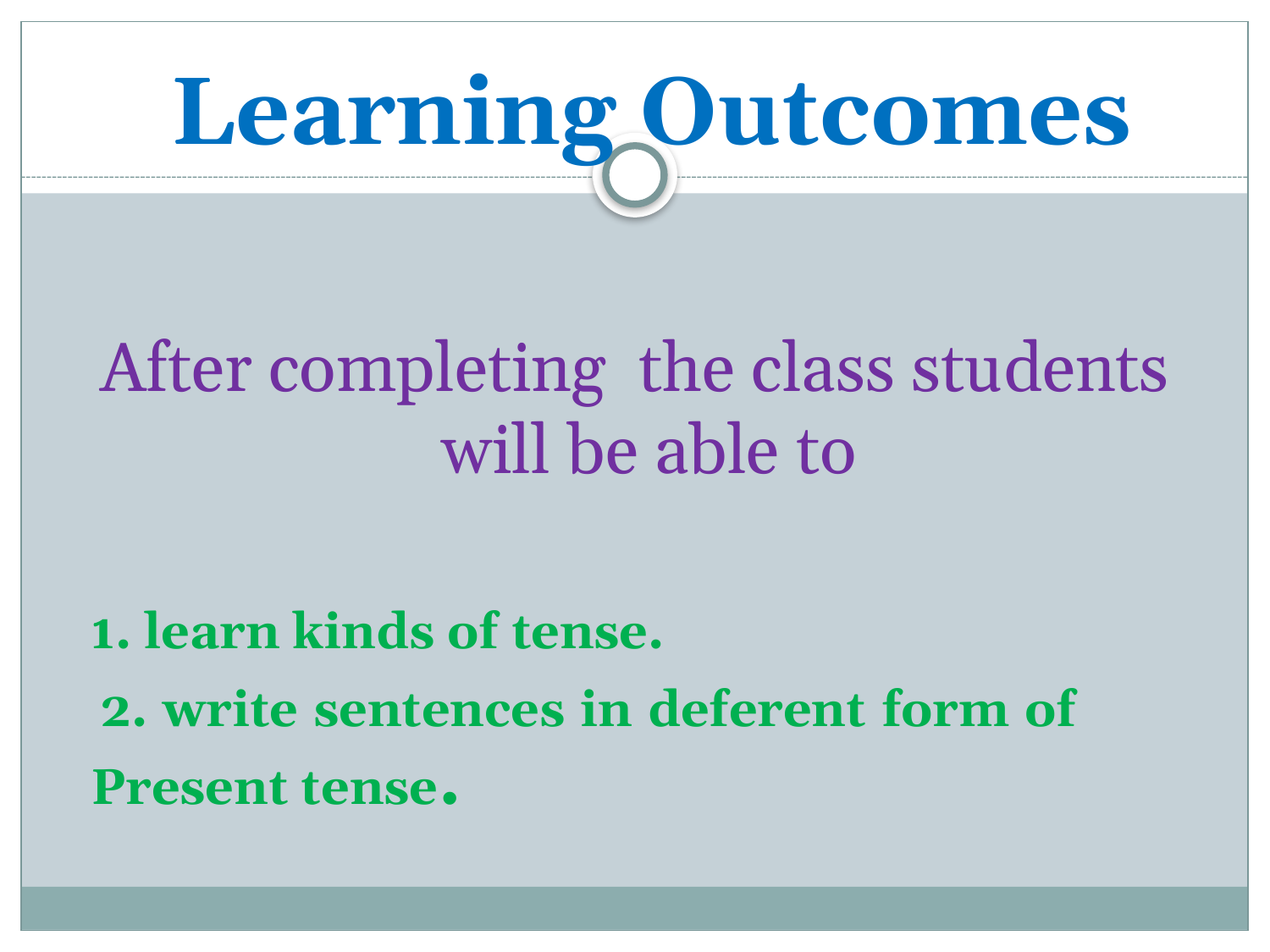

# Learning Outcomes
After completing  the class students will be able to

	1. learn kinds of tense.
   2. write sentences in deferent form of          Present tense.